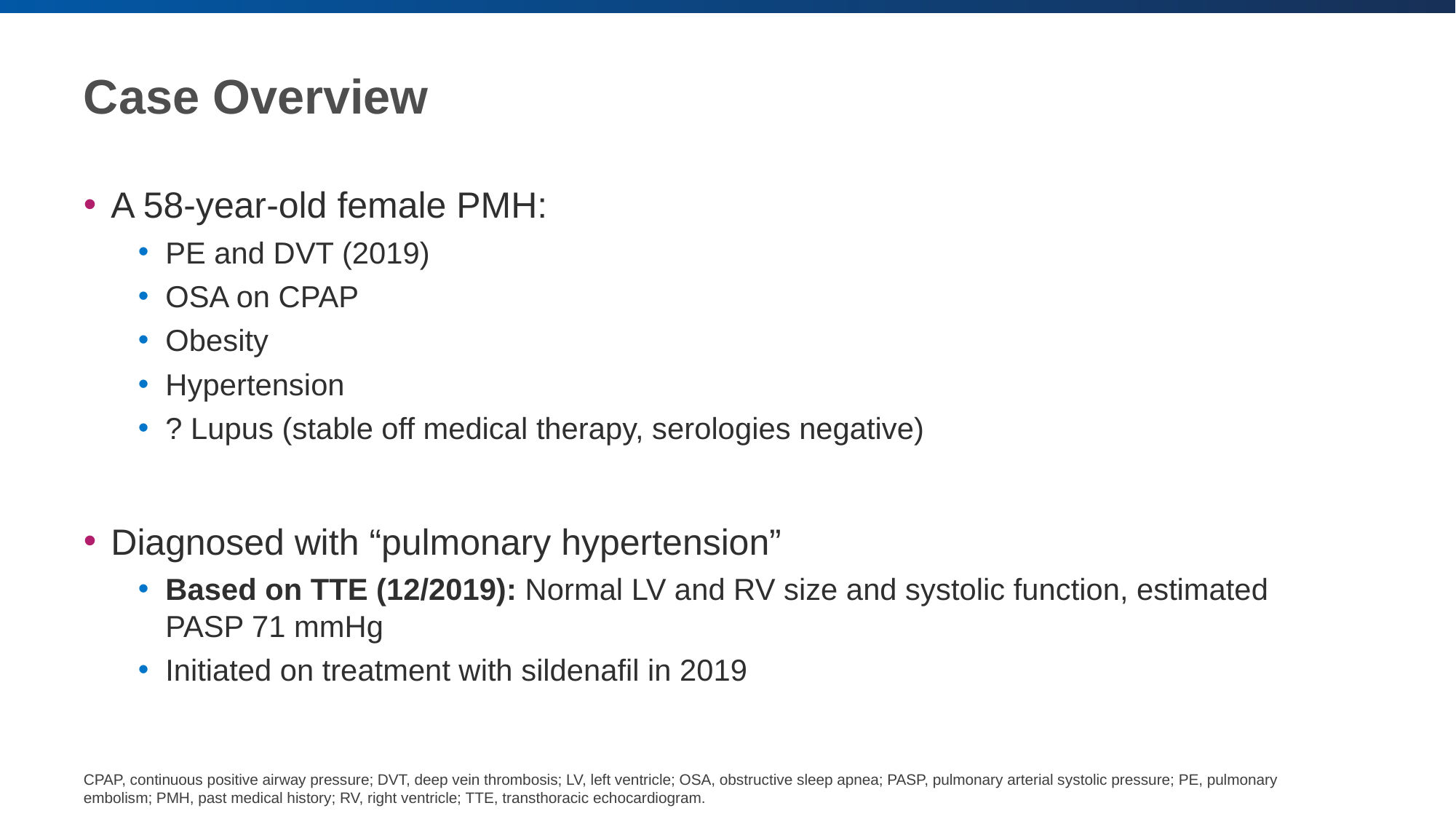

# Case Overview
A 58-year-old female PMH:
PE and DVT (2019)
OSA on CPAP
Obesity
Hypertension
? Lupus (stable off medical therapy, serologies negative)

Diagnosed with “pulmonary hypertension”
Based on TTE (12/2019): Normal LV and RV size and systolic function, estimated PASP 71 mmHg
Initiated on treatment with sildenafil in 2019

CPAP, continuous positive airway pressure; DVT, deep vein thrombosis; LV, left ventricle; OSA, obstructive sleep apnea; PASP, pulmonary arterial systolic pressure; PE, pulmonary embolism; PMH, past medical history; RV, right ventricle; TTE, transthoracic echocardiogram.